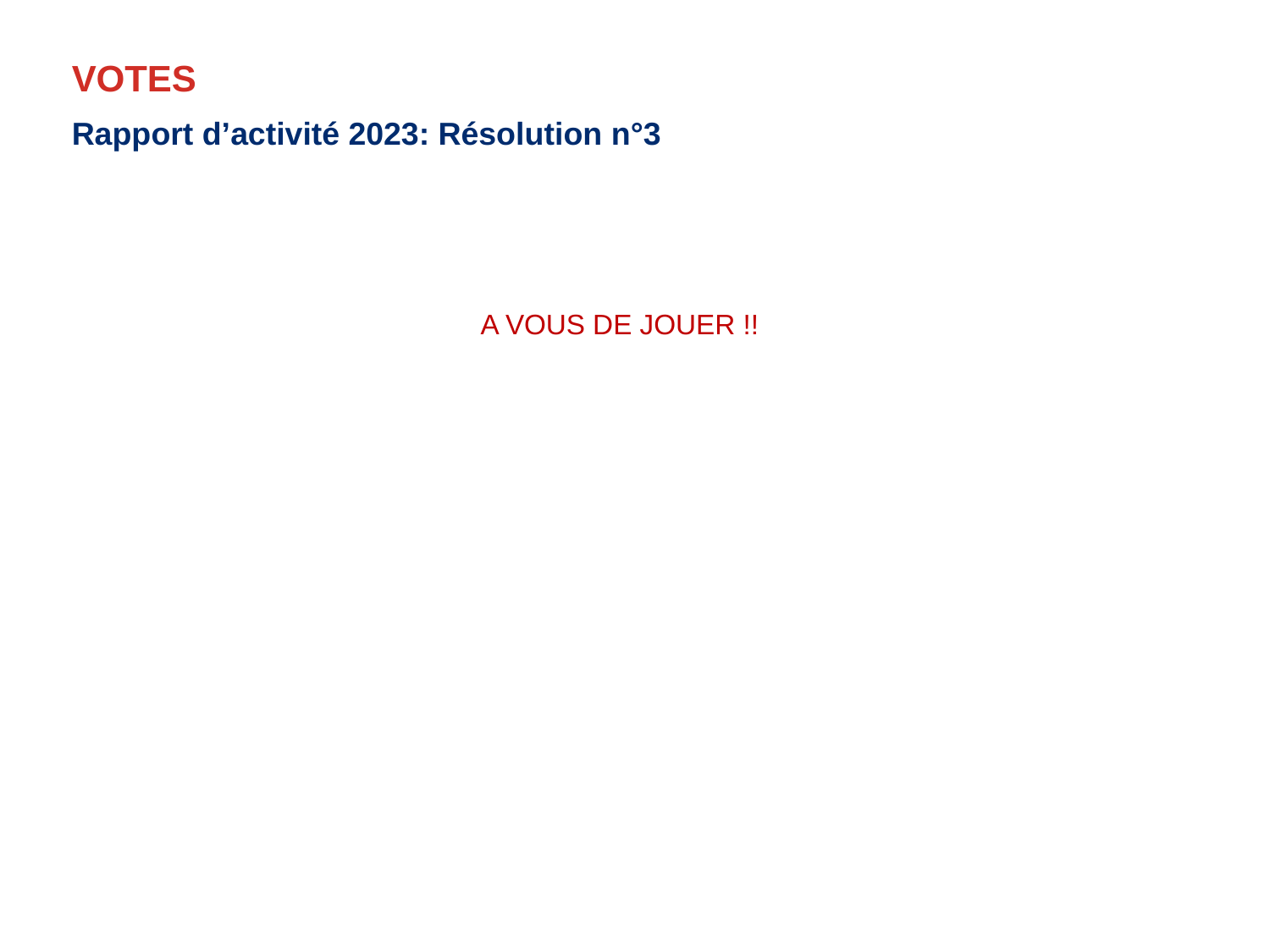

# VOTES
Rapport d’activité 2023: Résolution n°3

A VOUS DE JOUER !!